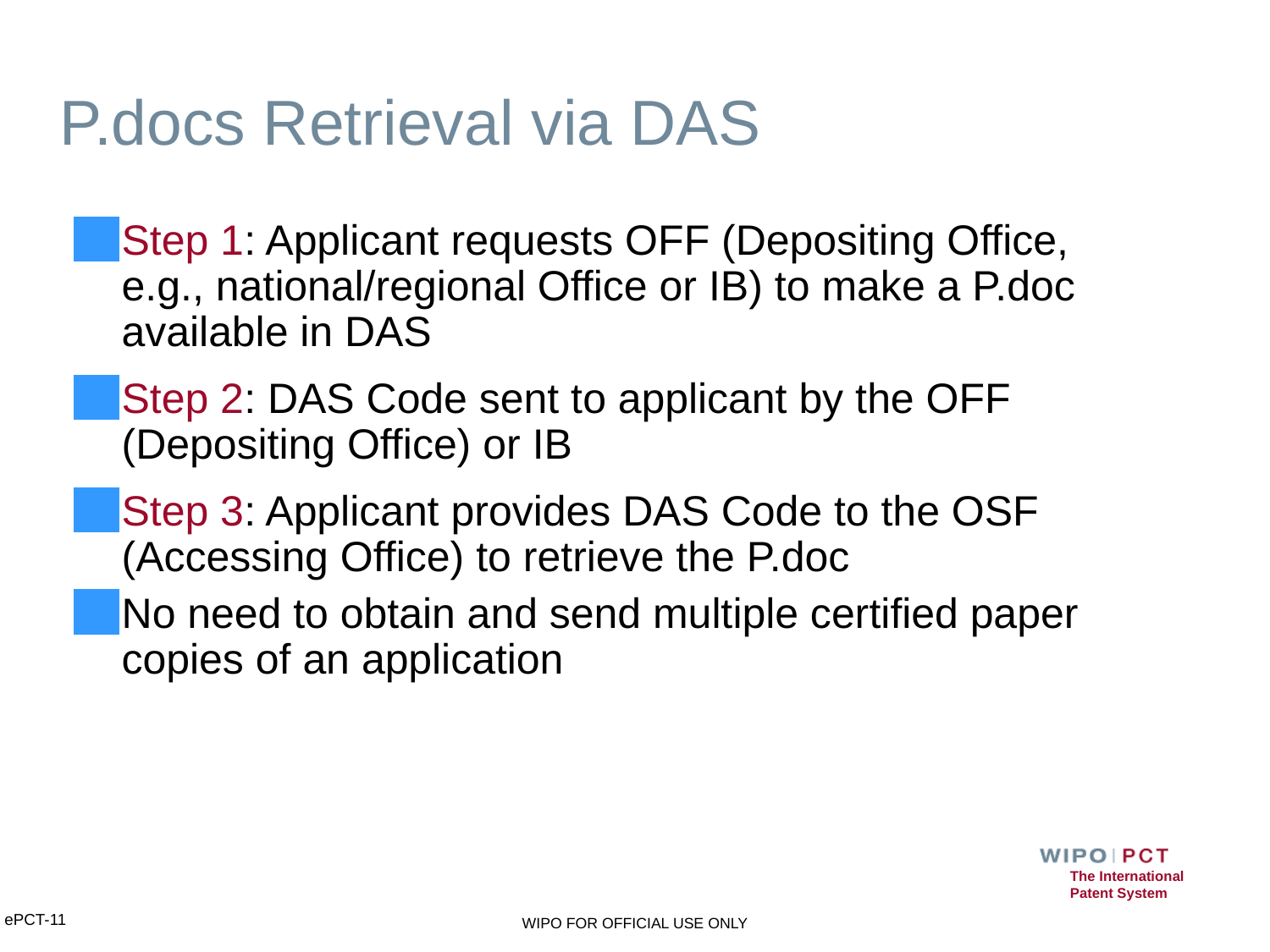

# P.docs Retrieval via DAS
Step 1: Applicant requests OFF (Depositing Office, e.g., national/regional Office or IB) to make a P.doc available in DAS
Step 2: DAS Code sent to applicant by the OFF (Depositing Office) or IB
Step 3: Applicant provides DAS Code to the OSF (Accessing Office) to retrieve the P.doc
No need to obtain and send multiple certified paper copies of an application